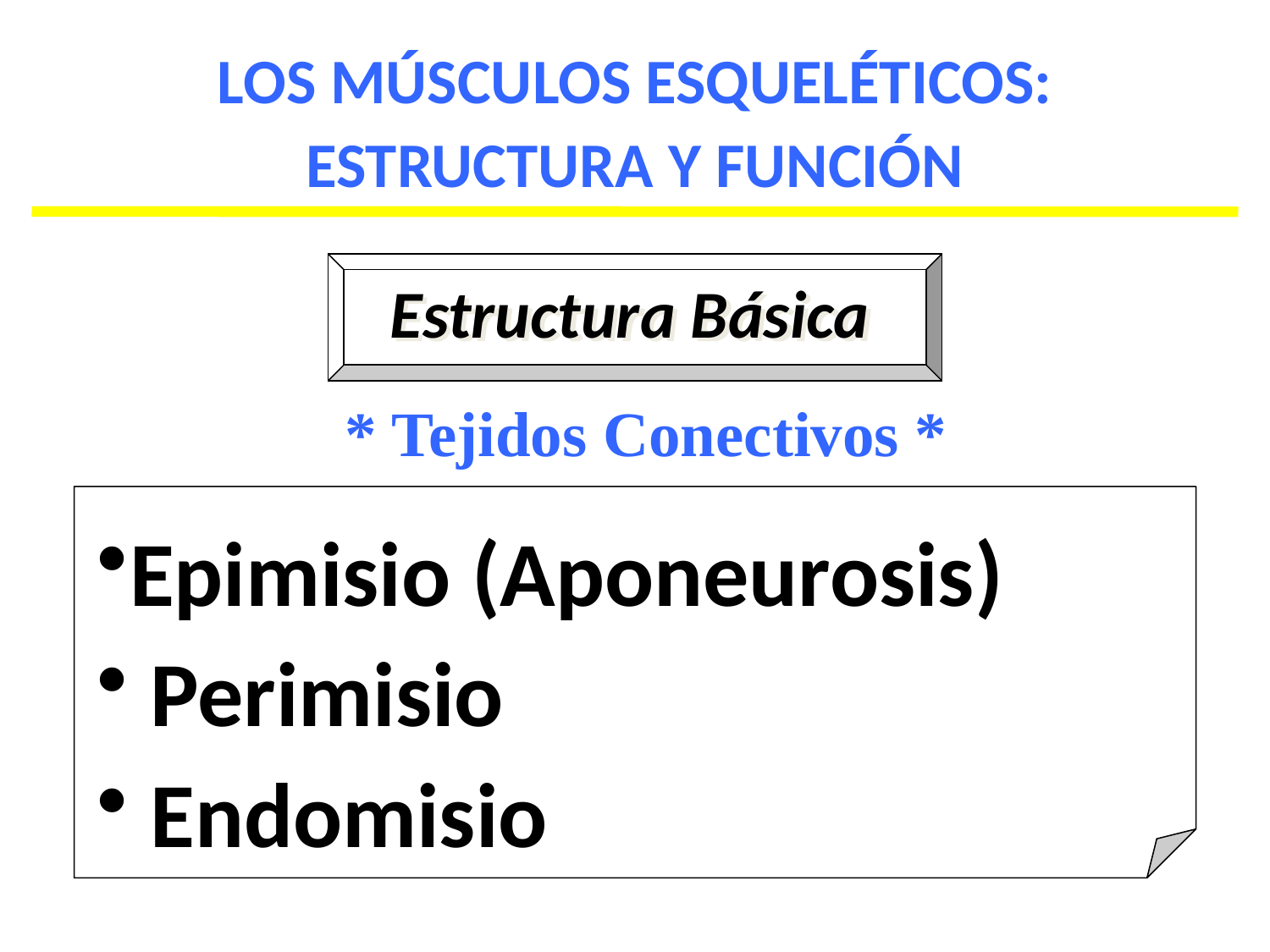

LOS MÚSCULOS ESQUELÉTICOS:
ESTRUCTURA Y FUNCIÓN

Estructura Básica
 * Tejidos Conectivos *

Epimisio (Aponeurosis)
 Perimisio
 Endomisio